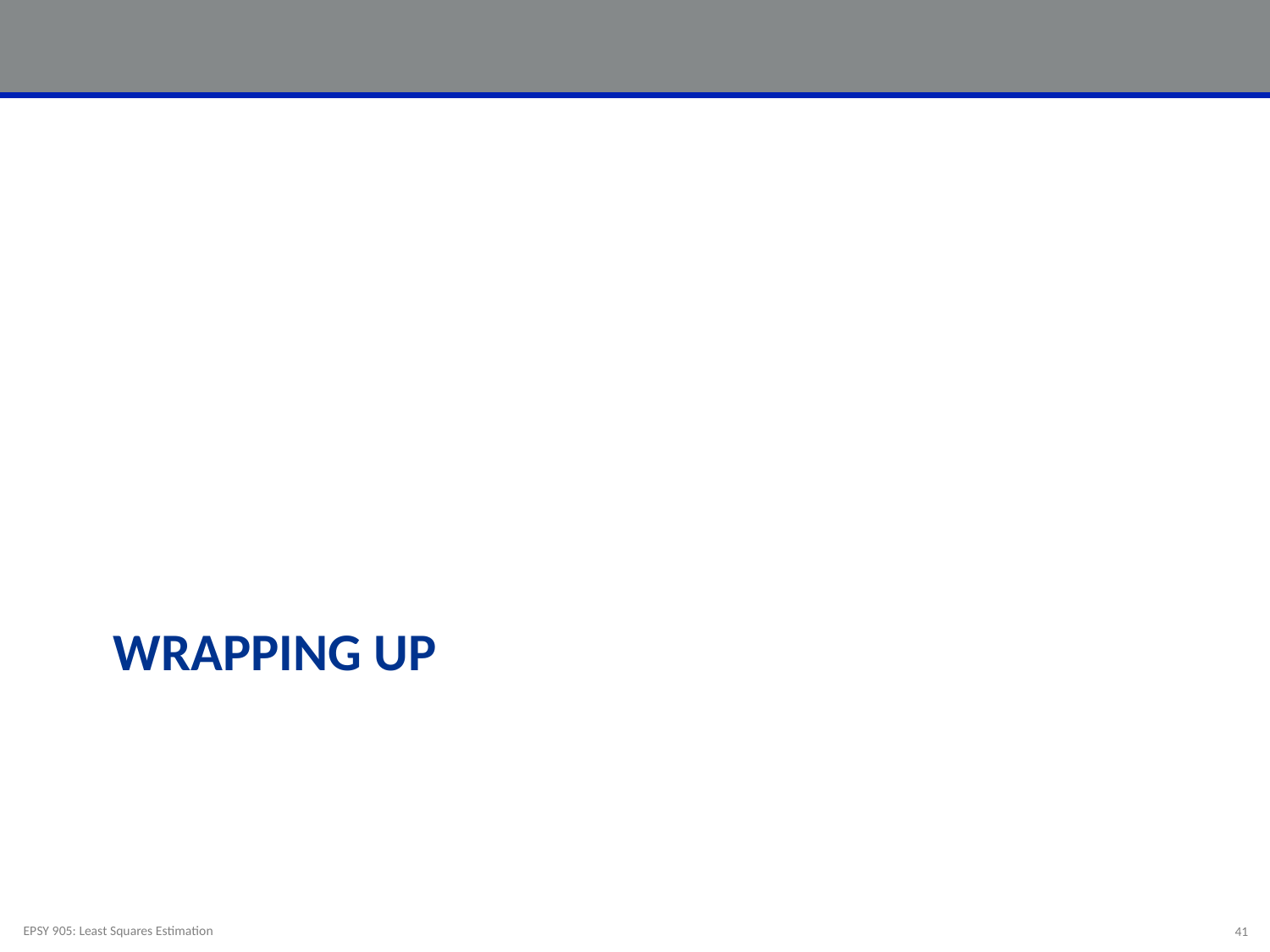

# Wrapping UP
EPSY 905: Least Squares Estimation
41